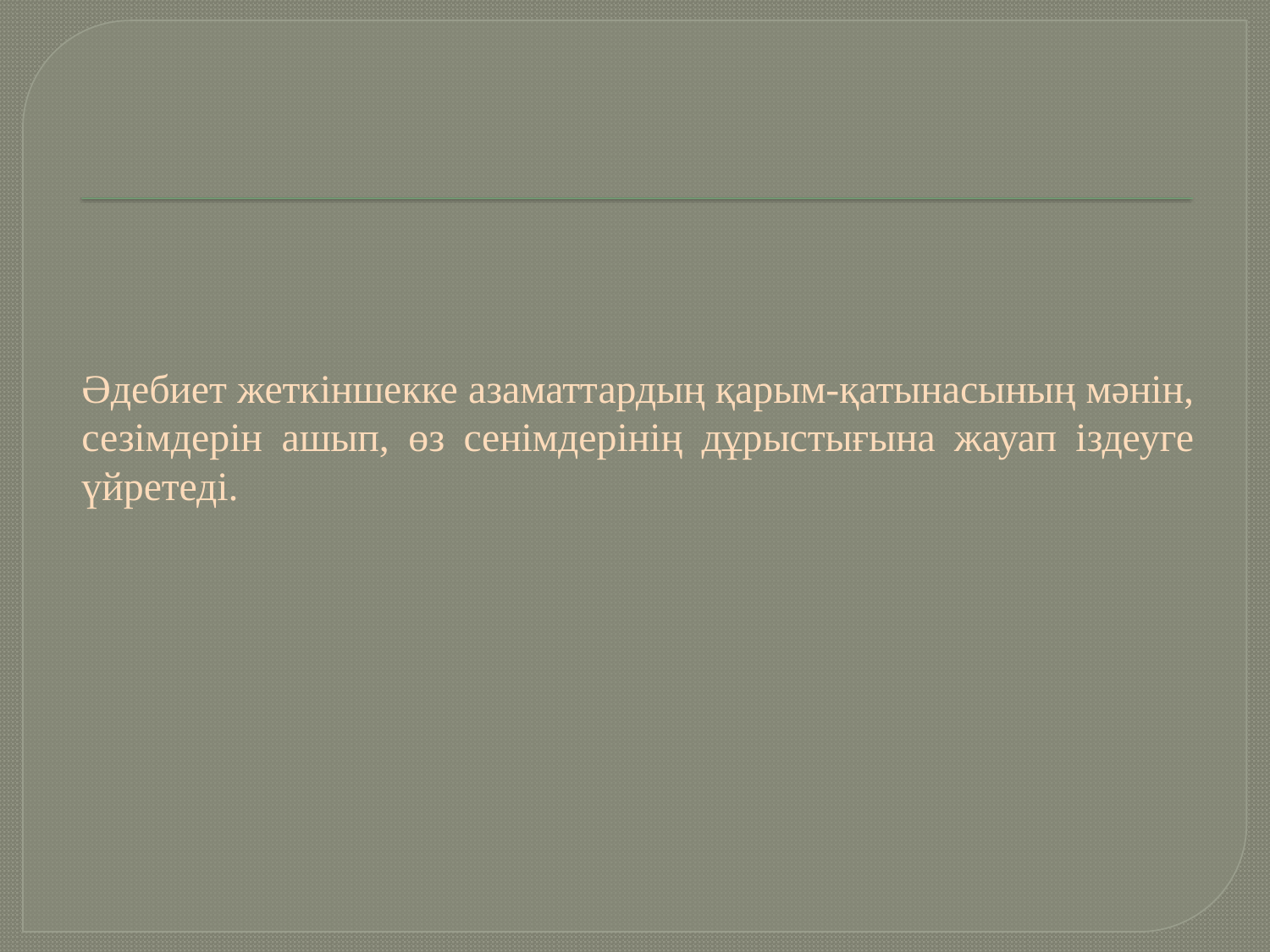

# Әдебиет жеткіншекке азаматтардың қарым-қатынасының мәнін, сезімдерін ашып, өз сенімдерінің дұрыстығына жауап іздеуге үйретеді.